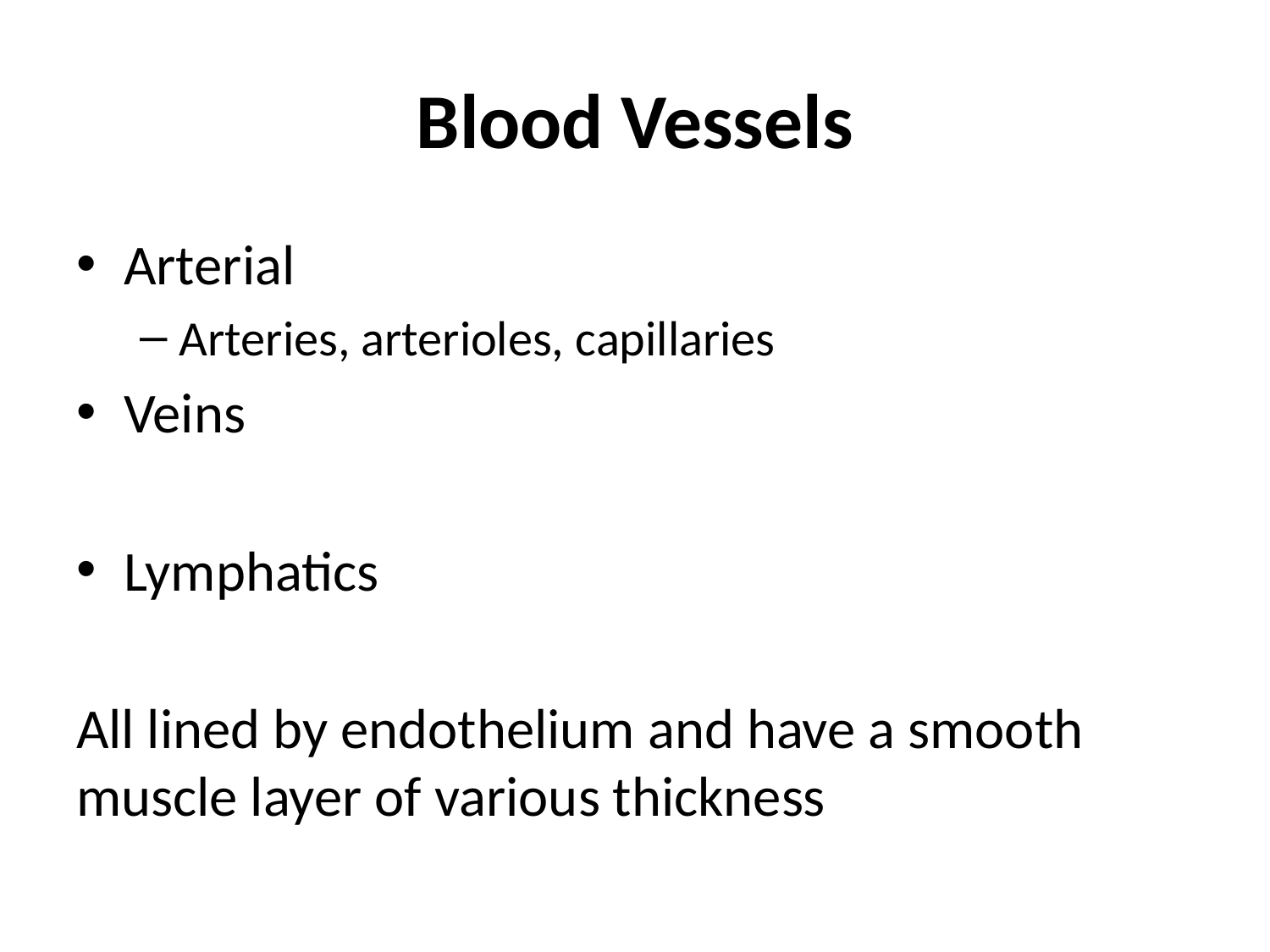

# Blood Vessels
Arterial
Arteries, arterioles, capillaries
Veins

Lymphatics

All lined by endothelium and have a smooth muscle layer of various thickness